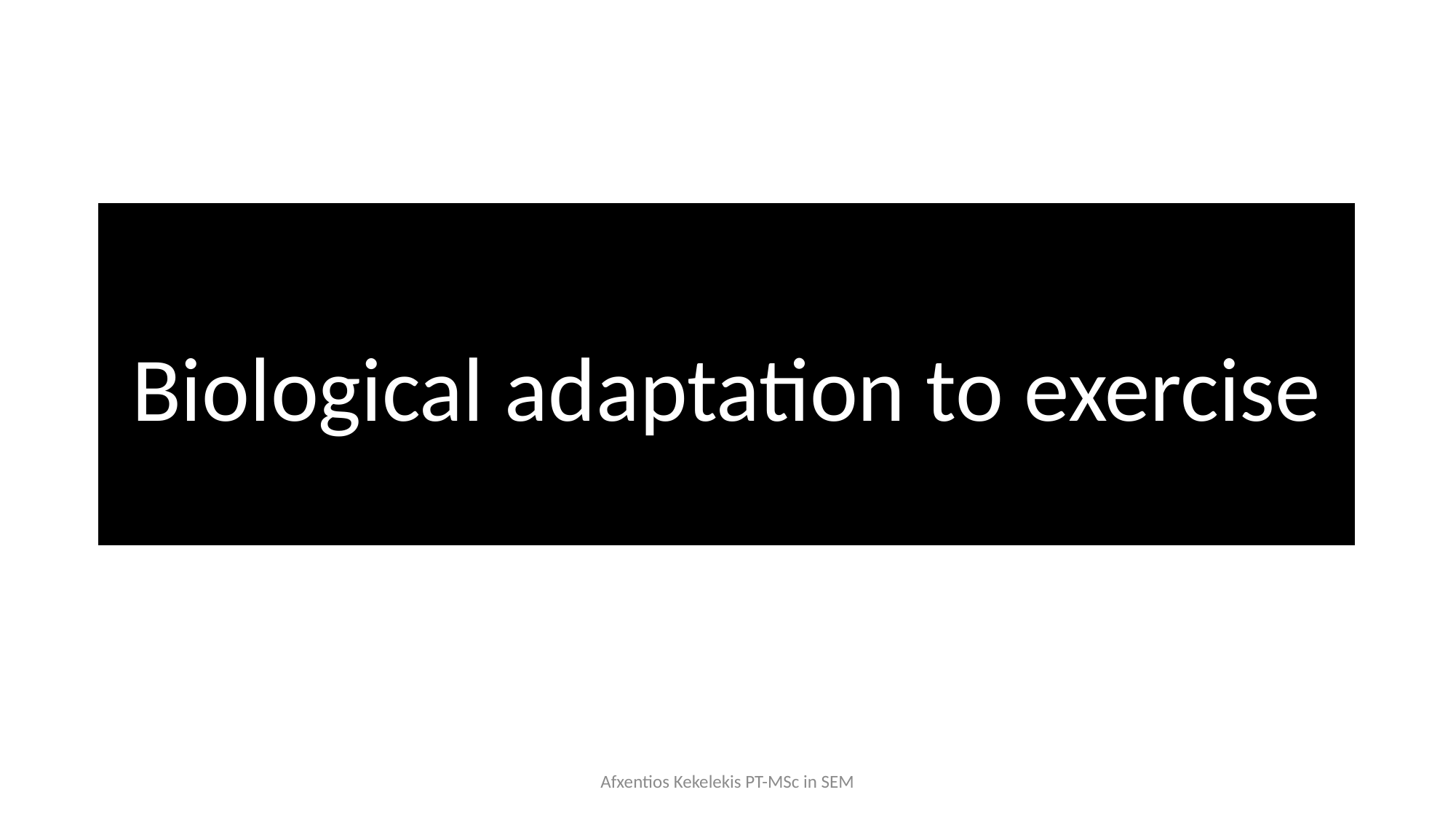

# Biological adaptation to exercise

Afxentios Kekelekis PT-MSc in SEM